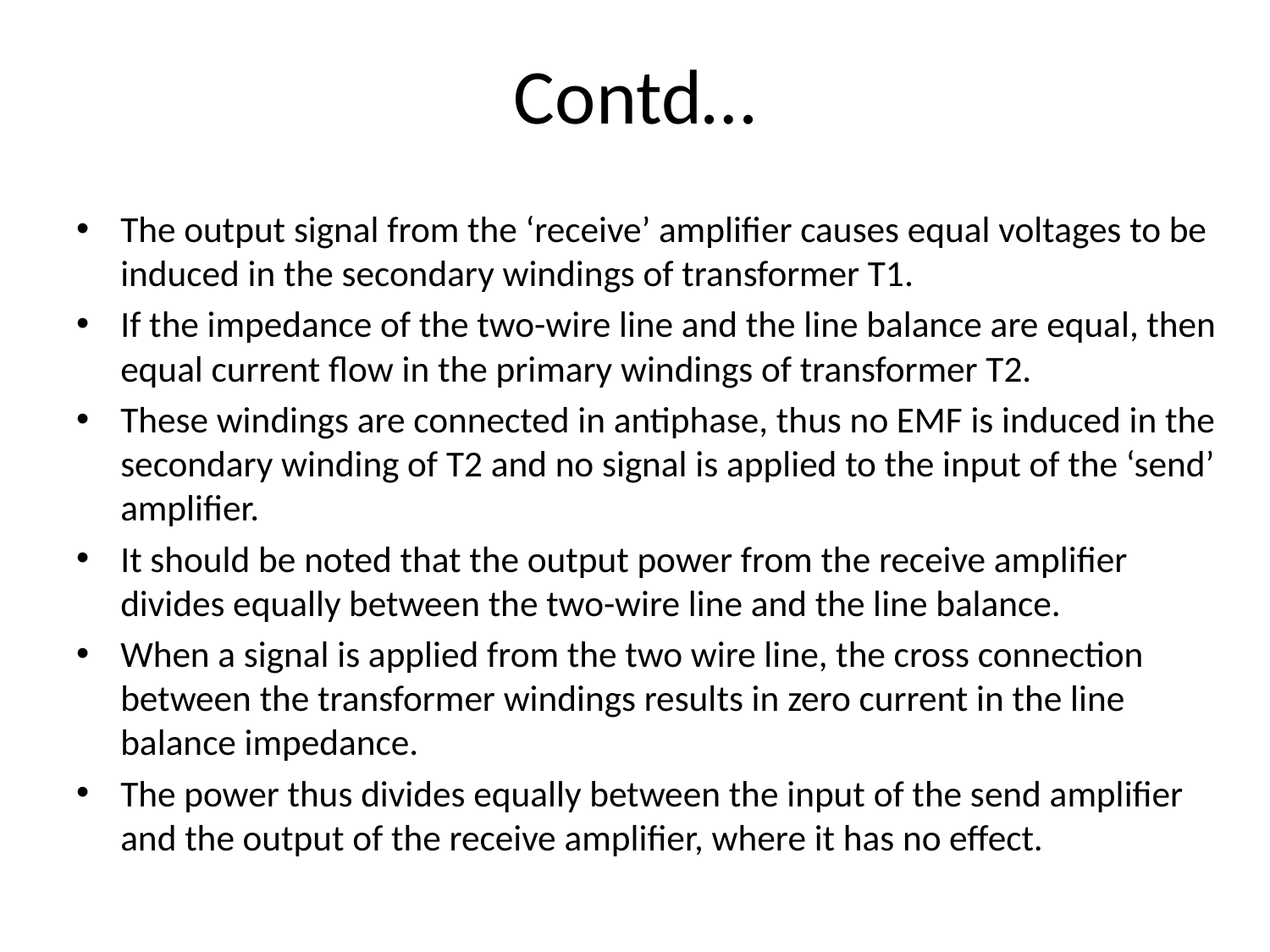

# Contd…

The output signal from the ‘receive’ amplifier causes equal voltages to be induced in the secondary windings of transformer T1.
If the impedance of the two-wire line and the line balance are equal, then equal current flow in the primary windings of transformer T2.
These windings are connected in antiphase, thus no EMF is induced in the secondary winding of T2 and no signal is applied to the input of the ‘send’ amplifier.
It should be noted that the output power from the receive amplifier divides equally between the two-wire line and the line balance.
When a signal is applied from the two wire line, the cross connection between the transformer windings results in zero current in the line balance impedance.
The power thus divides equally between the input of the send amplifier  and the output of the receive amplifier, where it has no effect.